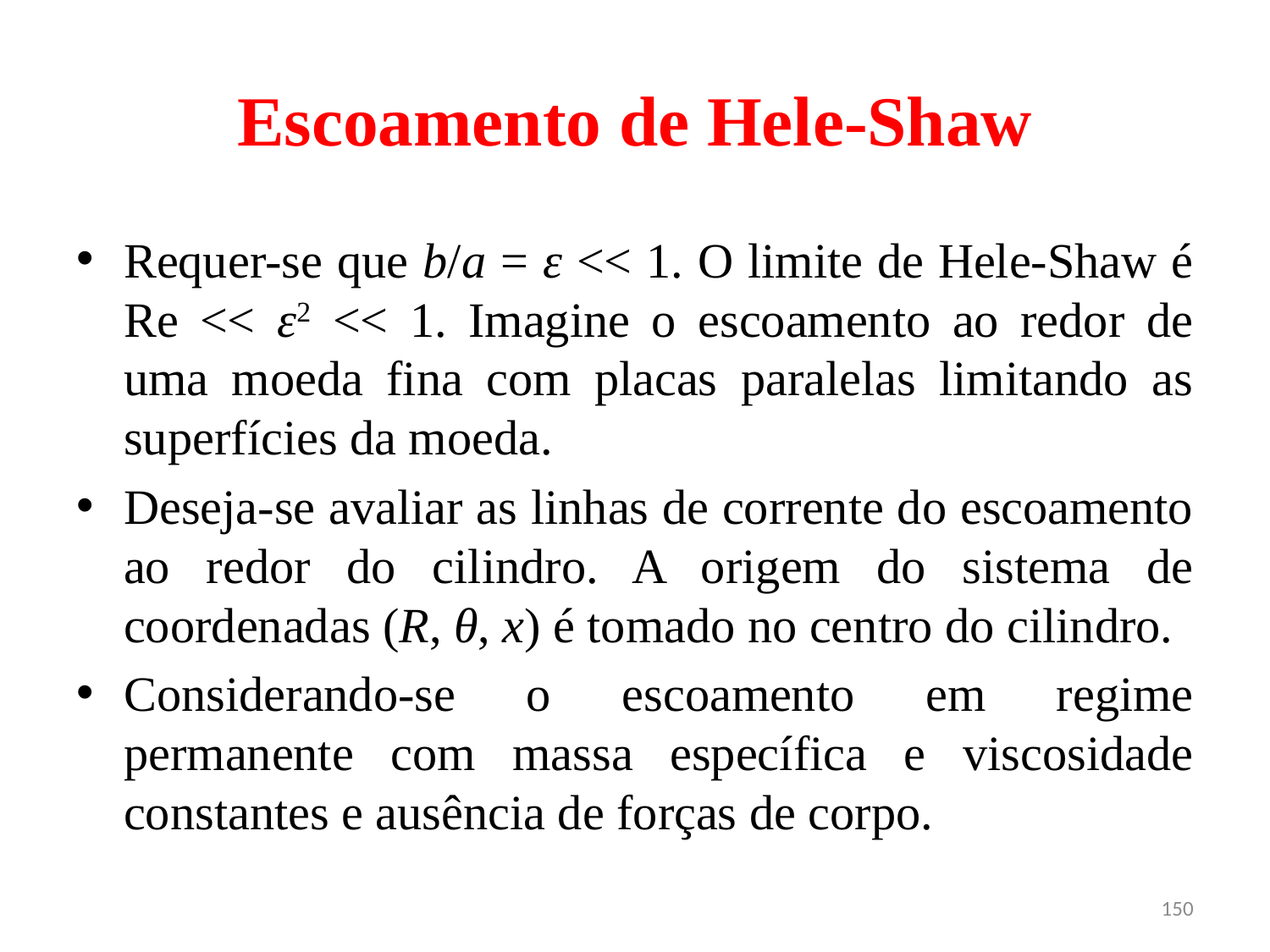

# Escoamento de Hele-Shaw
Requer-se que b/a = ε << 1. O limite de Hele-Shaw é Re << ε2 << 1. Imagine o escoamento ao redor de uma moeda fina com placas paralelas limitando as superfícies da moeda.
Deseja-se avaliar as linhas de corrente do escoamento ao redor do cilindro. A origem do sistema de coordenadas (R, θ, x) é tomado no centro do cilindro.
Considerando-se o escoamento em regime permanente com massa específica e viscosidade constantes e ausência de forças de corpo.

150